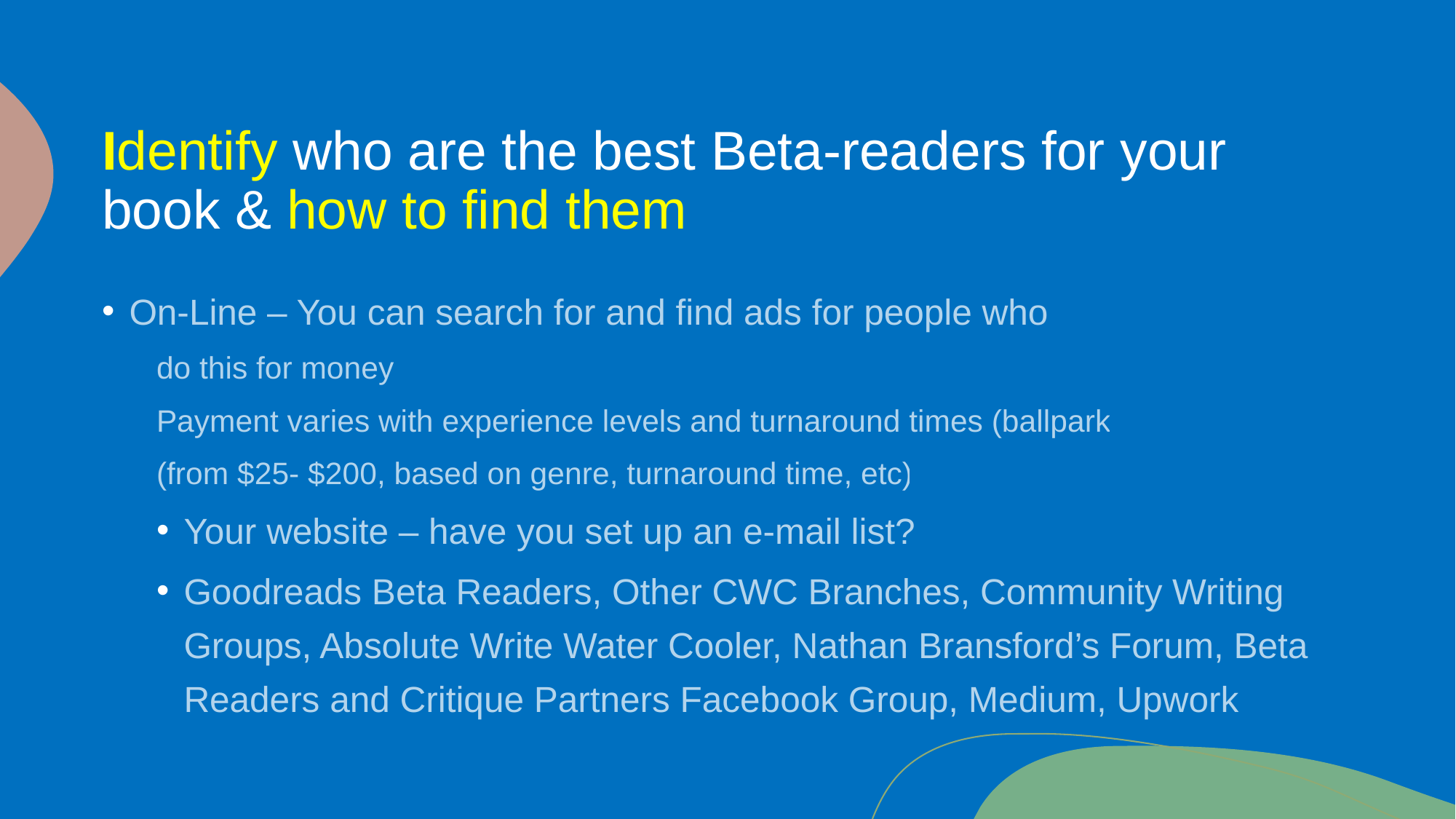

# Identify who are the best Beta-readers for your book & how to find them
On-Line – You can search for and find ads for people who
do this for money
Payment varies with experience levels and turnaround times (ballpark
	(from $25- $200, based on genre, turnaround time, etc)
Your website – have you set up an e-mail list?
Goodreads Beta Readers, Other CWC Branches, Community Writing Groups, Absolute Write Water Cooler, Nathan Bransford’s Forum, Beta Readers and Critique Partners Facebook Group, Medium, Upwork